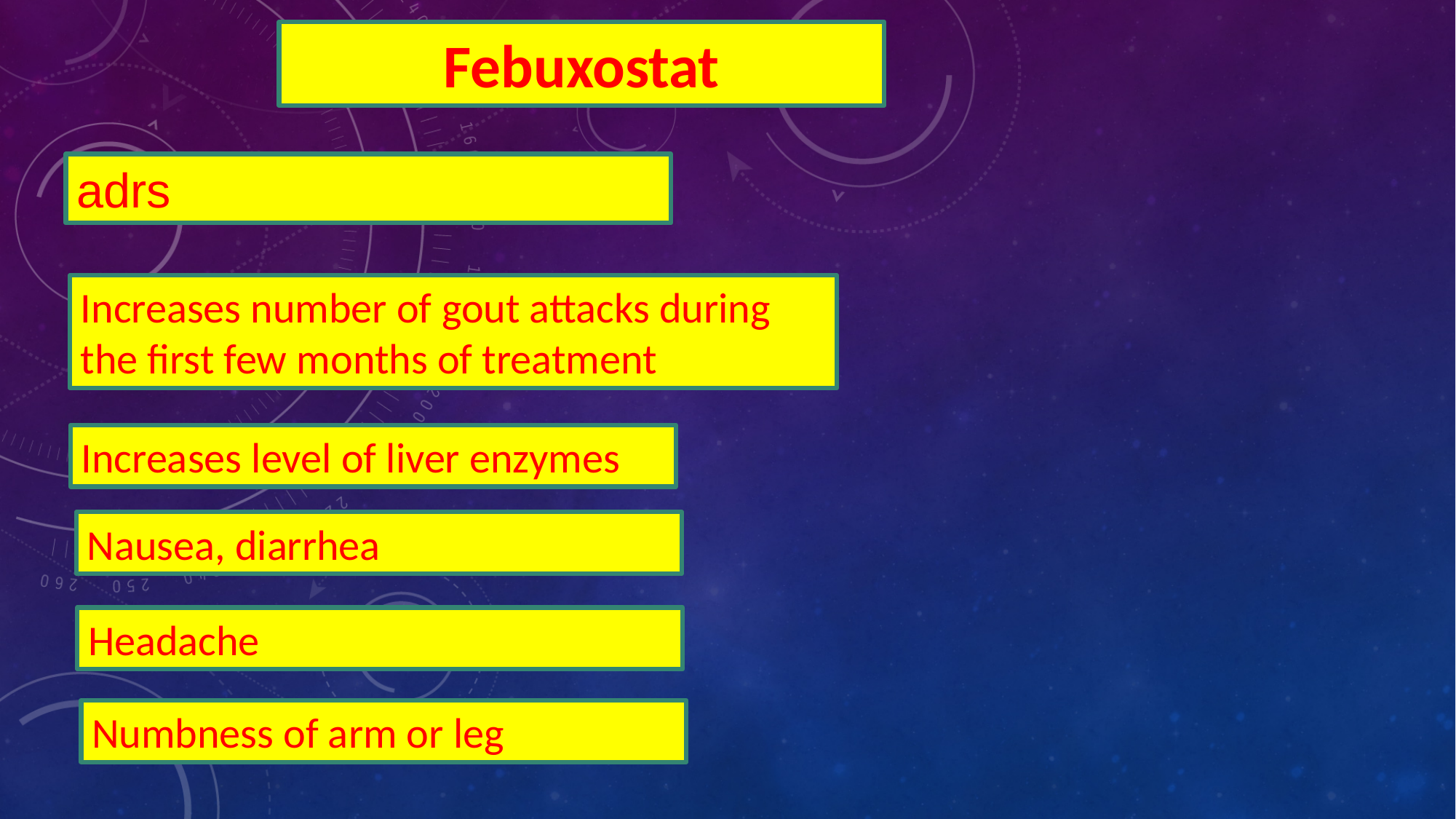

Febuxostat
adrs
Increases number of gout attacks during
the first few months of treatment
Increases level of liver enzymes
Nausea, diarrhea
Headache
Numbness of arm or leg